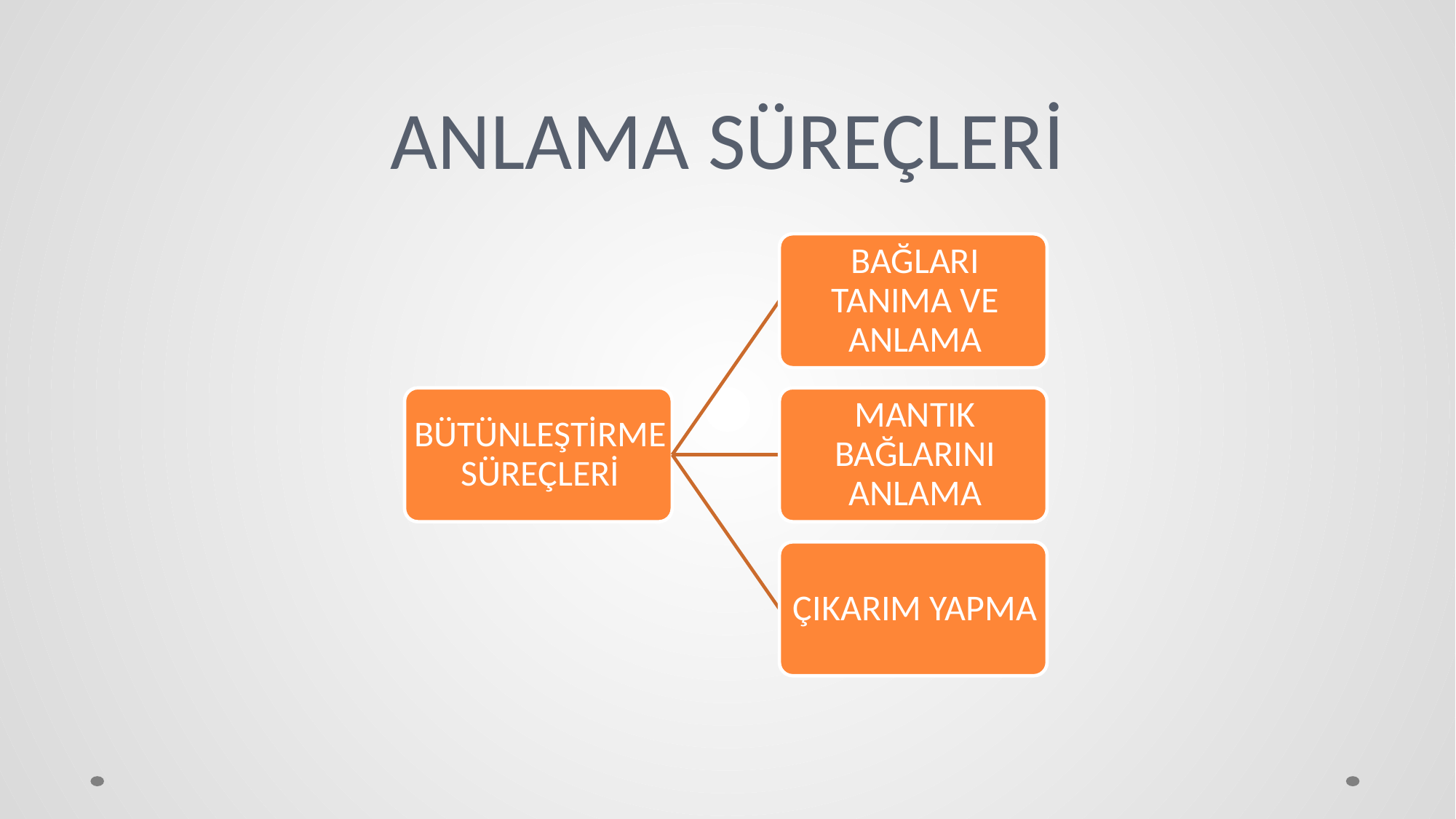

# ANLAMA SÜREÇLERİ
BÜTÜNLEŞTİRME SÜREÇLERİ

BAĞLARI TANIMA VE ANLAMA

MANTIK BAĞLARINI ANLAMA

ÇIKARIM YAPMA